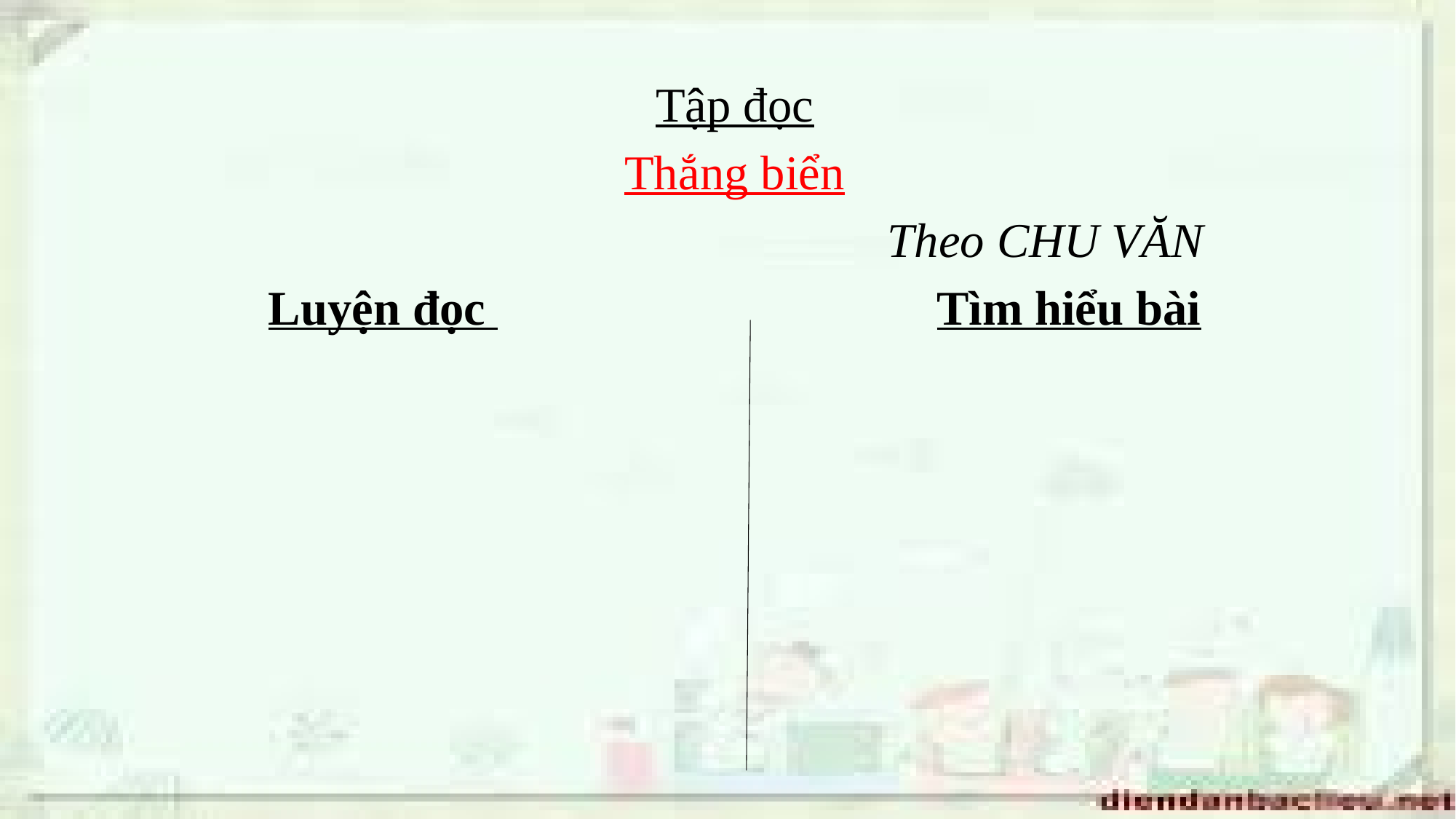

#
Tập đọc
Thắng biển
                                                   Theo CHU VĂN
Luyện đọc                                     Tìm hiểu bài